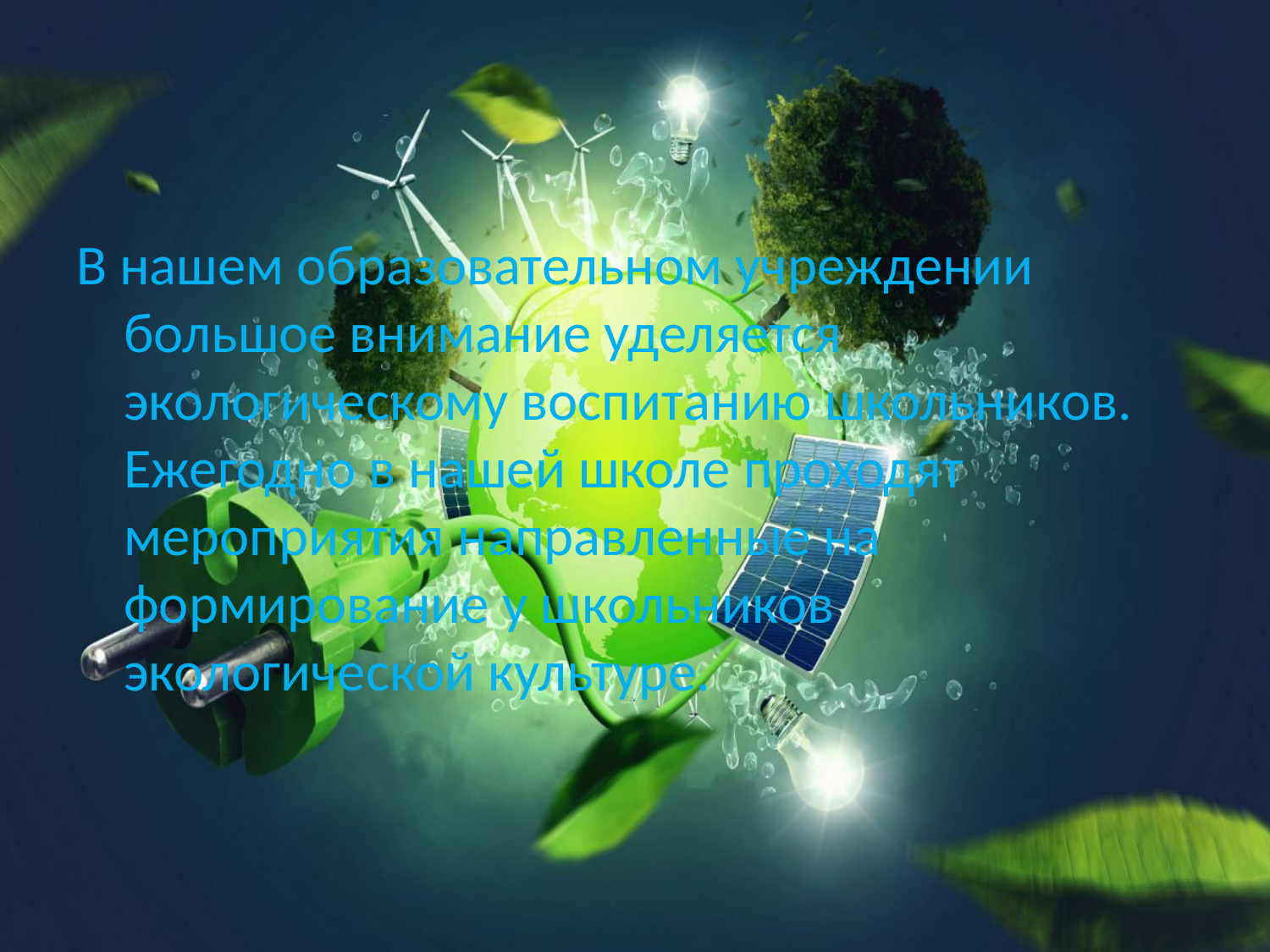

#
В нашем образовательном учреждении большое внимание уделяется экологическому воспитанию школьников. Ежегодно в нашей школе проходят мероприятия направленные на формирование у школьников экологической культуре.